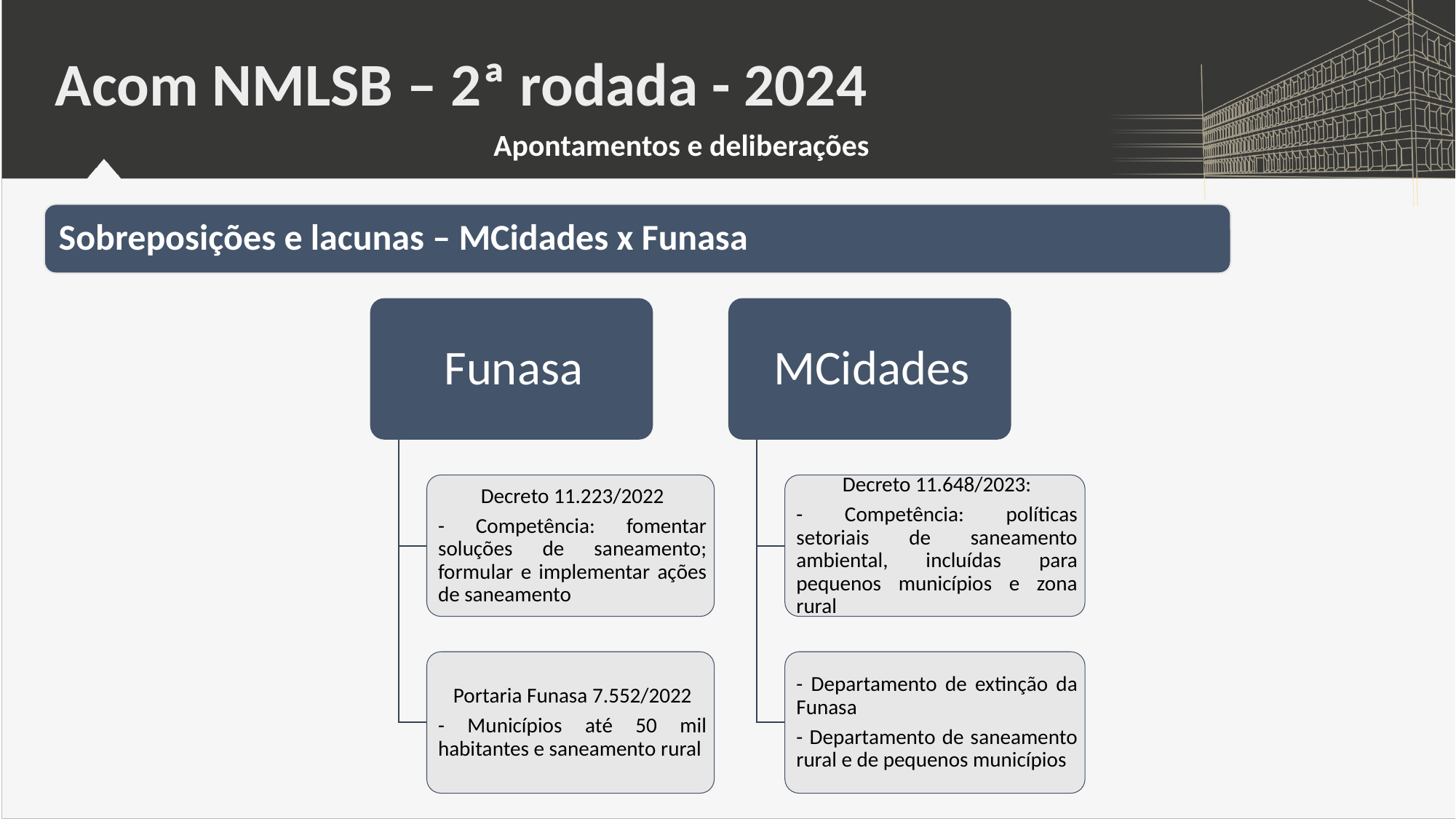

Acom NMLSB – 2ª rodada - 2024
Apontamentos e deliberações

Sobreposições e lacunas – MCidades x Funasa
Funasa
Decreto 11.223/2022
- Competência: fomentar soluções de saneamento; formular e implementar ações de saneamento
Portaria Funasa 7.552/2022
- Municípios até 50 mil habitantes e saneamento rural
MCidades
Decreto 11.648/2023:
- Competência: políticas setoriais de saneamento ambiental, incluídas para pequenos municípios e zona rural
- Departamento de extinção da Funasa
- Departamento de saneamento rural e de pequenos municípios